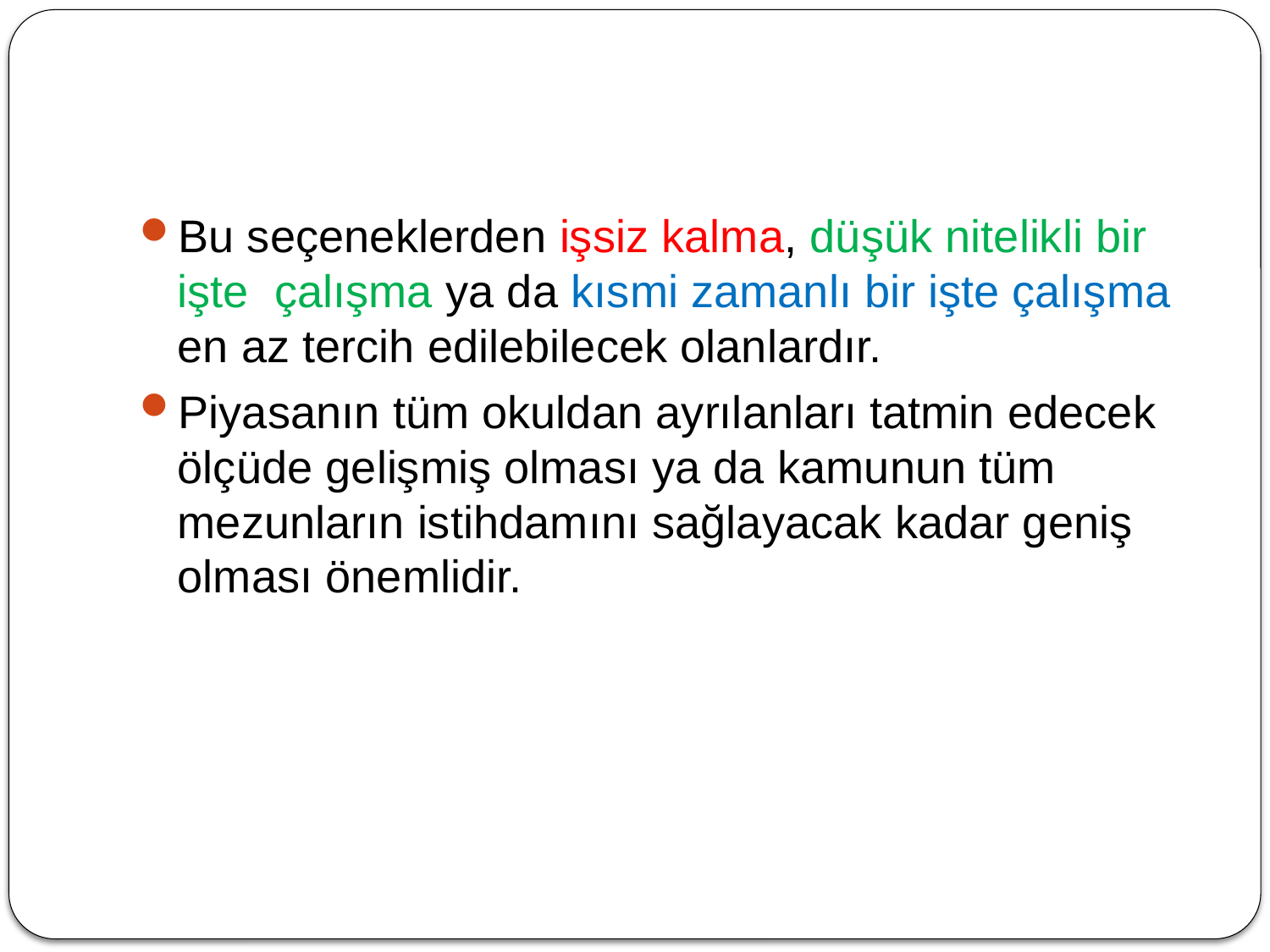

#
Bu seçeneklerden işsiz kalma, düşük nitelikli bir işte  çalışma ya da kısmi zamanlı bir işte çalışma en az tercih edilebilecek olanlardır.
Piyasanın tüm okuldan ayrılanları tatmin edecek ölçüde gelişmiş olması ya da kamunun tüm mezunların istihdamını sağlayacak kadar geniş olması önemlidir.